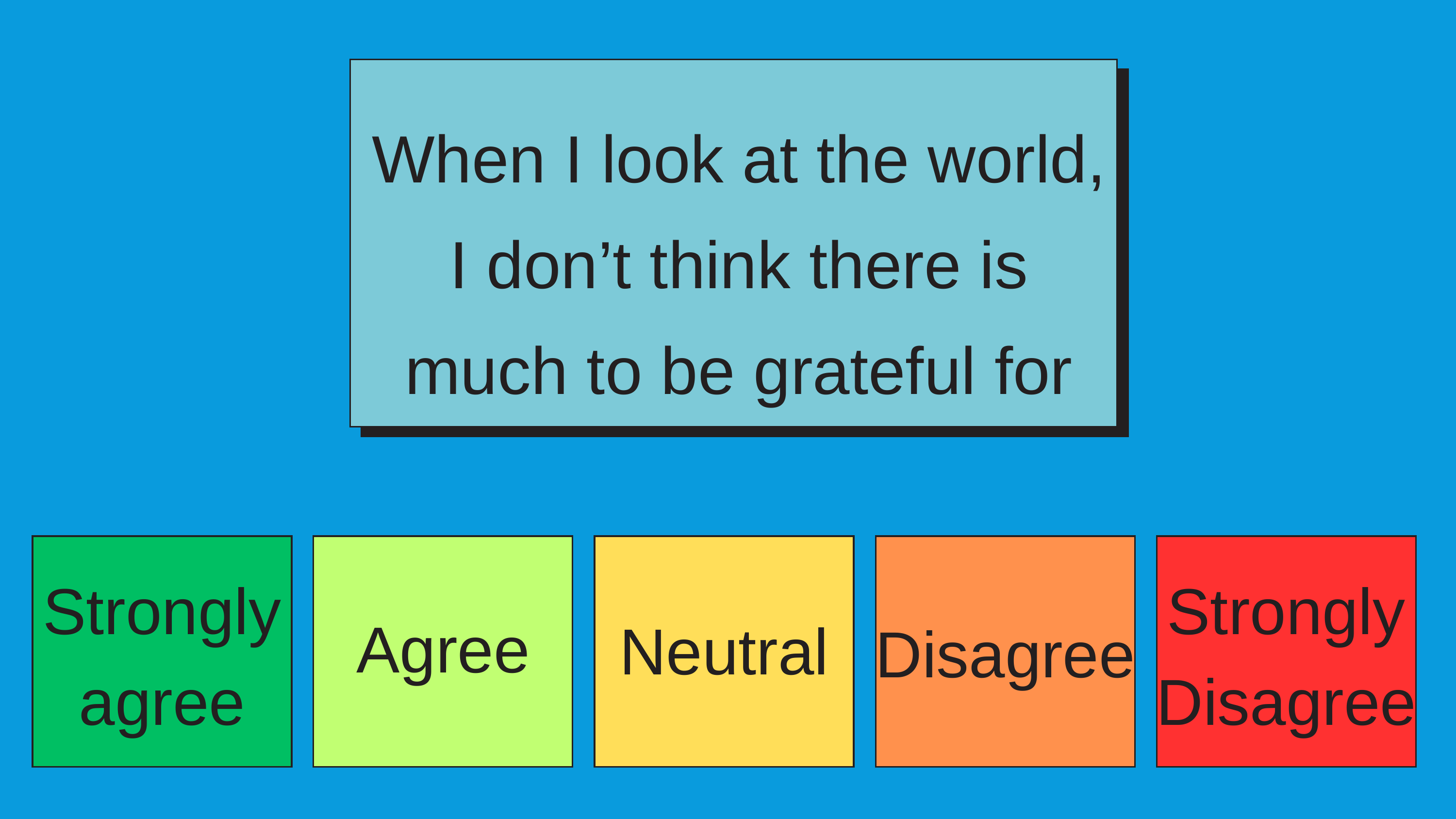

When I look at the world, I don’t think there is much to be grateful for

Strongly
agree
Strongly
Disagree
Agree
Neutral
Disagree